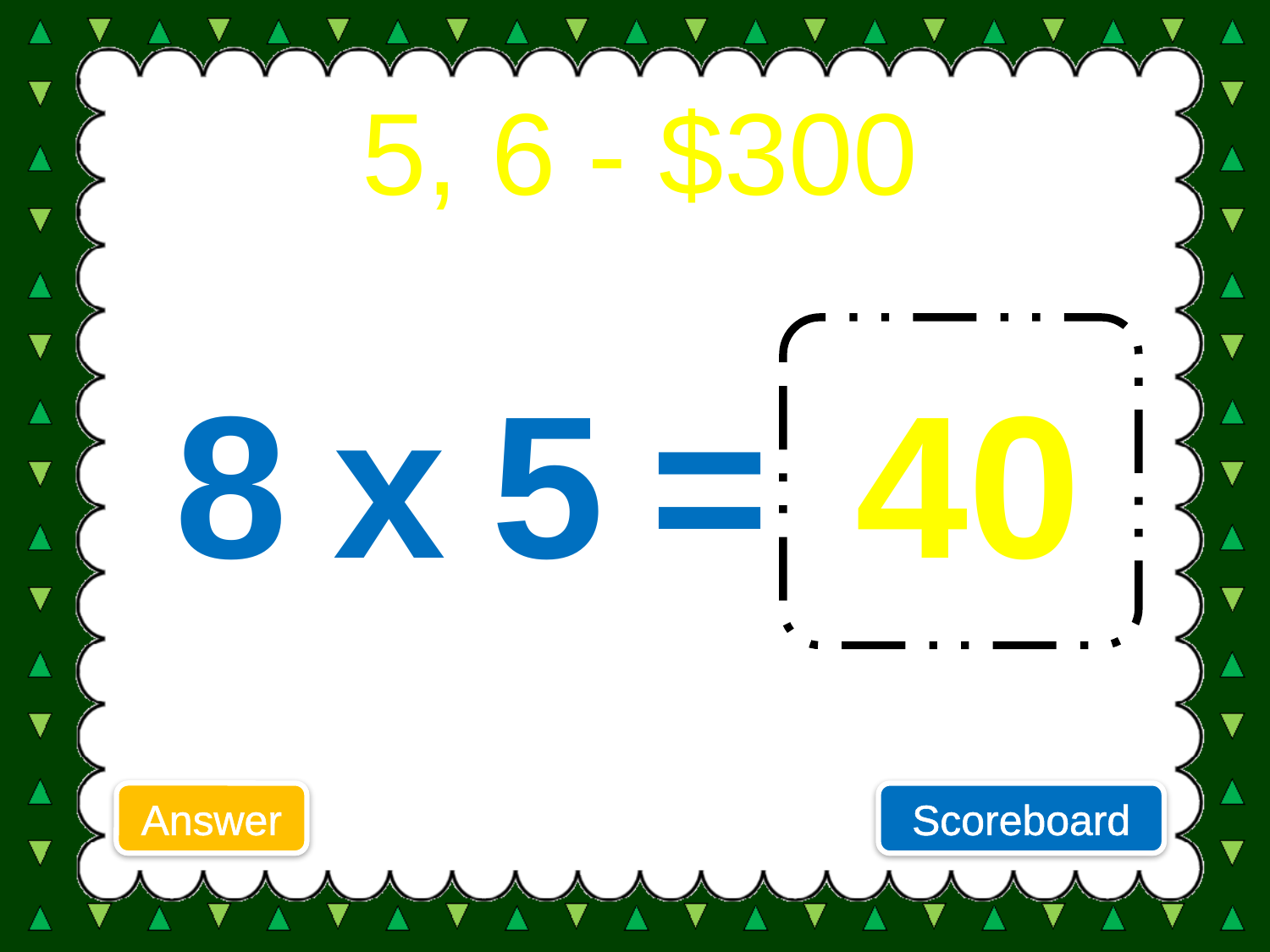

# 5, 6 - $300

 8 x 5 =
40
Answer
Scoreboard